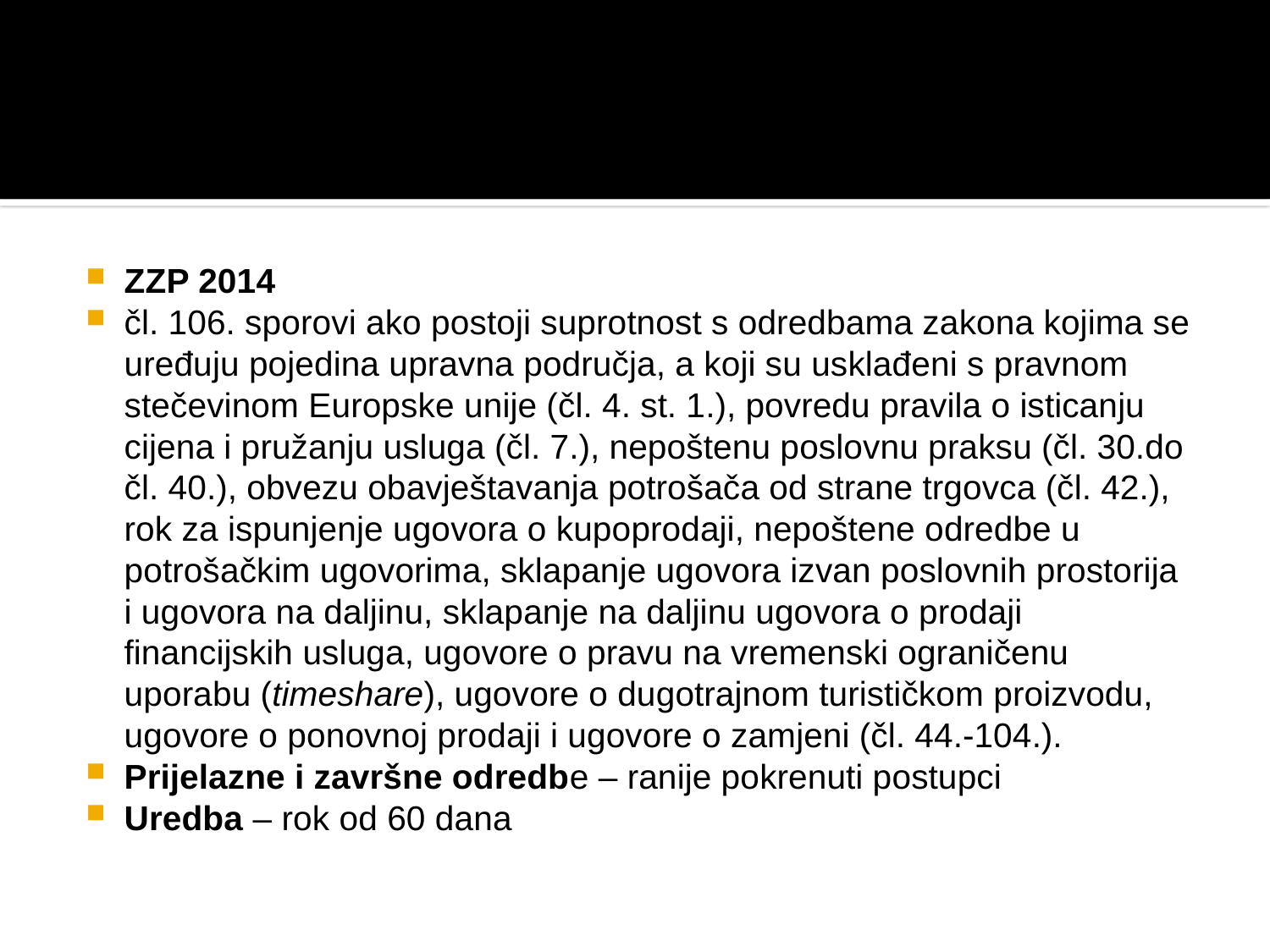

ZZP-a 2014 odnose se na odnos prema drugim zakonima, odnosno suprotnost s odredbama zakona kojima se uređuju pojedina upravna područja, a koji su usklađeni s pravnom stečevinom Europske unije (čl. 4. st. 1.), povredu pravila o isticanju cijena i pružanju usluga (čl. 7.), nepoštenu poslovnu praksu (čl. 30.do čl. 40.), obvezu obavještavanja potrošača od strane trgovca (čl. 42.), rok za ispunjenje ugovora o kupoprodaji, nepoštene odredbe u potrošačkim ugovorima, sklapanje ugovora izvan poslovnih prostorija i ugovora na daljinu, sklapanje na daljinu ugovora o prodaji financijskih usluga, ugovore o pravu na vremenski ograničenu uporabu (timeshare), ugovore o dugotrajnom turističkom proizvodu, ugovore o ponovnoj prodaji i ugovore o zamjeni (čl. 44.-104.).
#
ZZP 2014
čl. 106. sporovi ako postoji suprotnost s odredbama zakona kojima se uređuju pojedina upravna područja, a koji su usklađeni s pravnom stečevinom Europske unije (čl. 4. st. 1.), povredu pravila o isticanju cijena i pružanju usluga (čl. 7.), nepoštenu poslovnu praksu (čl. 30.do čl. 40.), obvezu obavještavanja potrošača od strane trgovca (čl. 42.), rok za ispunjenje ugovora o kupoprodaji, nepoštene odredbe u potrošačkim ugovorima, sklapanje ugovora izvan poslovnih prostorija i ugovora na daljinu, sklapanje na daljinu ugovora o prodaji financijskih usluga, ugovore o pravu na vremenski ograničenu uporabu (timeshare), ugovore o dugotrajnom turističkom proizvodu, ugovore o ponovnoj prodaji i ugovore o zamjeni (čl. 44.-104.).
Prijelazne i završne odredbe – ranije pokrenuti postupci
Uredba – rok od 60 dana